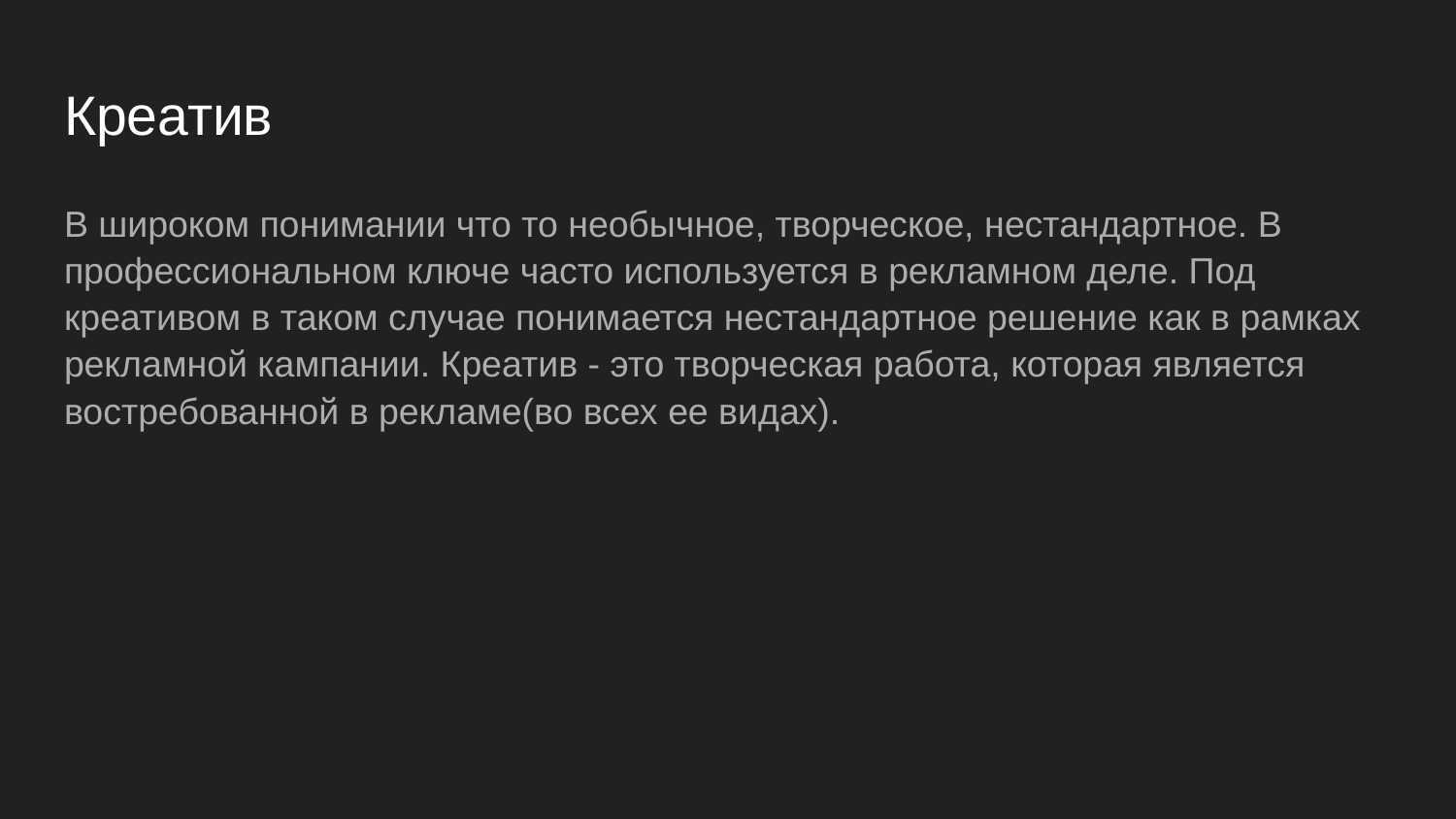

# Креатив
В широком понимании что то необычное, творческое, нестандартное. В профессиональном ключе часто используется в рекламном деле. Под креативом в таком случае понимается нестандартное решение как в рамках рекламной кампании. Креатив - это творческая работа, которая является востребованной в рекламе(во всех ее видах).